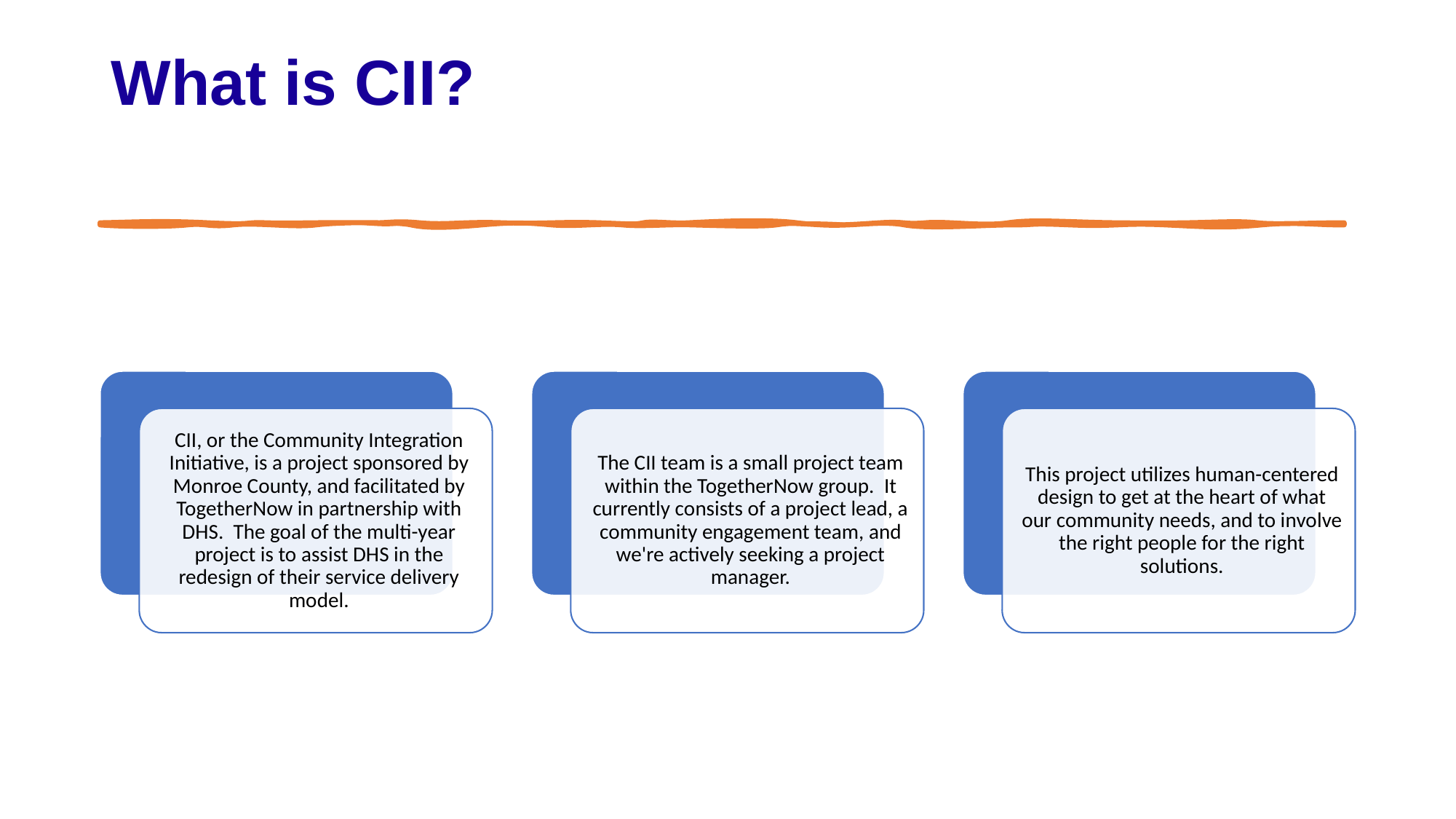

# What is CII?

CII, or the Community Integration Initiative, is a project sponsored by Monroe County, and facilitated by TogetherNow in partnership with DHS.  The goal of the multi-year project is to assist DHS in the redesign of their service delivery model.
The CII team is a small project team within the TogetherNow group.  It currently consists of a project lead, a community engagement team, and we're actively seeking a project manager.
This project utilizes human-centered design to get at the heart of what our community needs, and to involve the right people for the right solutions.